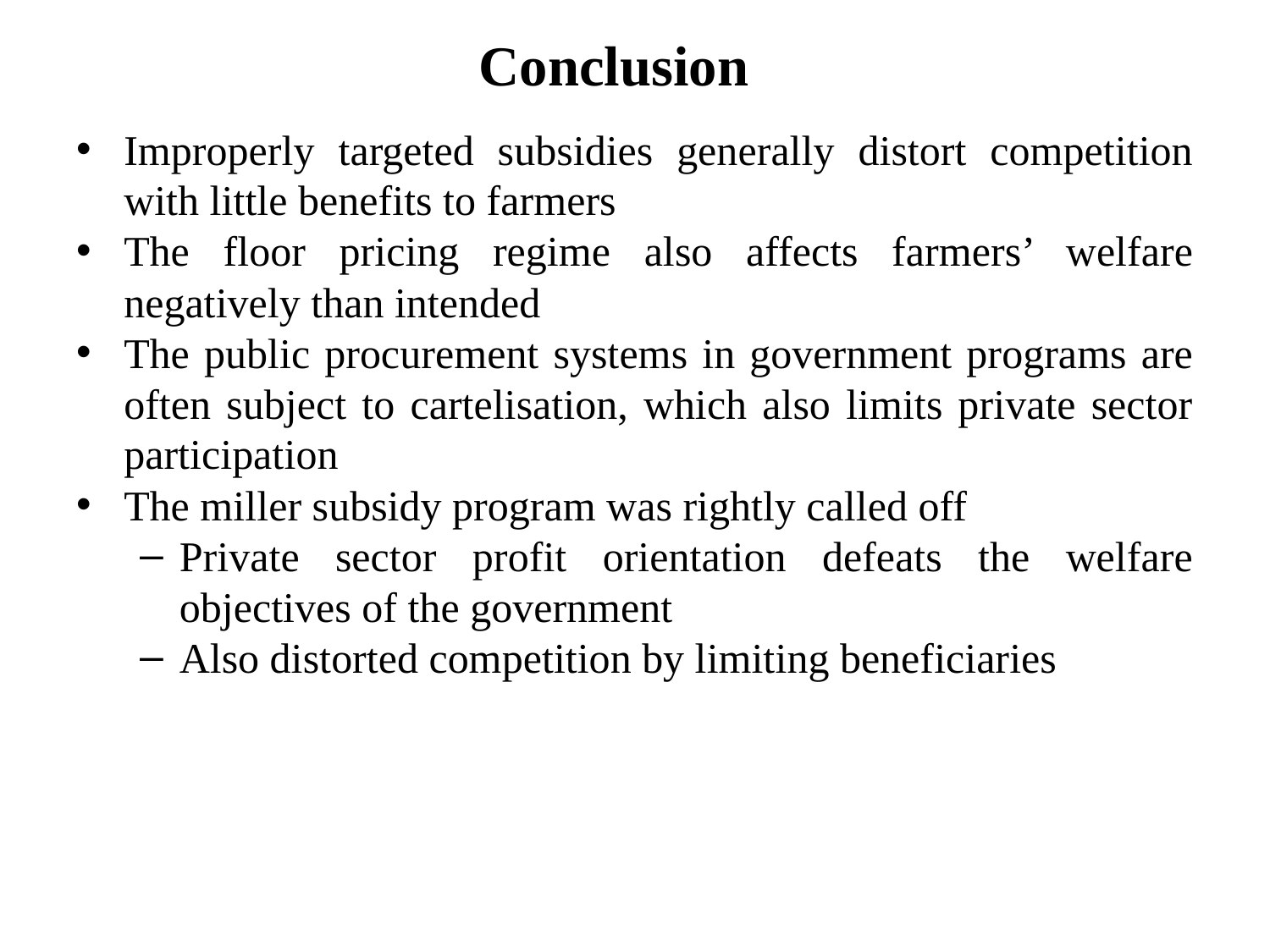

# Conclusion
Improperly targeted subsidies generally distort competition with little benefits to farmers
The floor pricing regime also affects farmers’ welfare negatively than intended
The public procurement systems in government programs are often subject to cartelisation, which also limits private sector participation
The miller subsidy program was rightly called off
Private sector profit orientation defeats the welfare objectives of the government
Also distorted competition by limiting beneficiaries